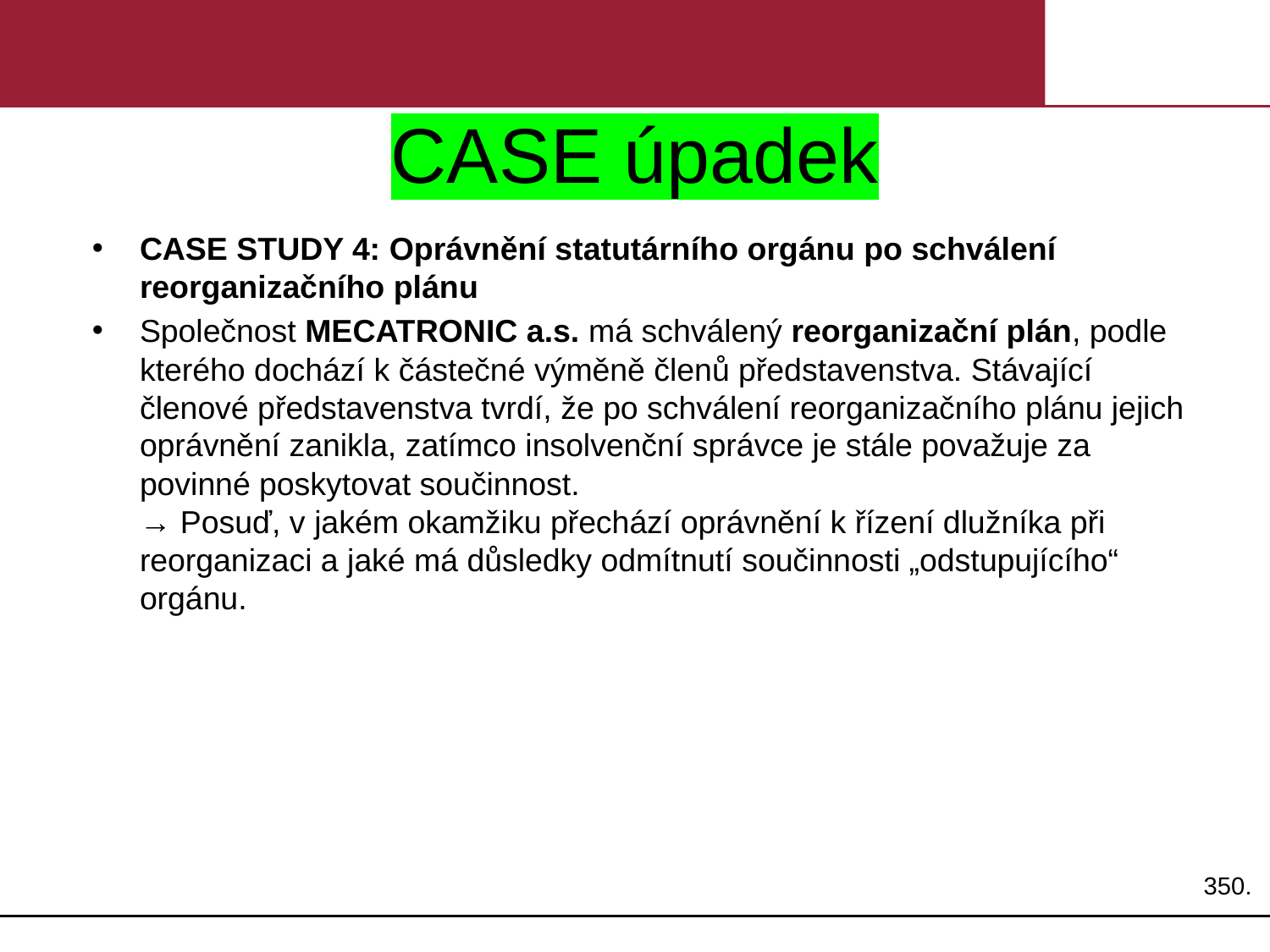

# CASE úpadek

CASE STUDY 4: Oprávnění statutárního orgánu po schválení reorganizačního plánu
Společnost MECATRONIC a.s. má schválený reorganizační plán, podle kterého dochází k částečné výměně členů představenstva. Stávající členové představenstva tvrdí, že po schválení reorganizačního plánu jejich oprávnění zanikla, zatímco insolvenční správce je stále považuje za povinné poskytovat součinnost.
→ Posuď, v jakém okamžiku přechází oprávnění k řízení dlužníka při reorganizaci a jaké má důsledky odmítnutí součinnosti „odstupujícího“ orgánu.

350.